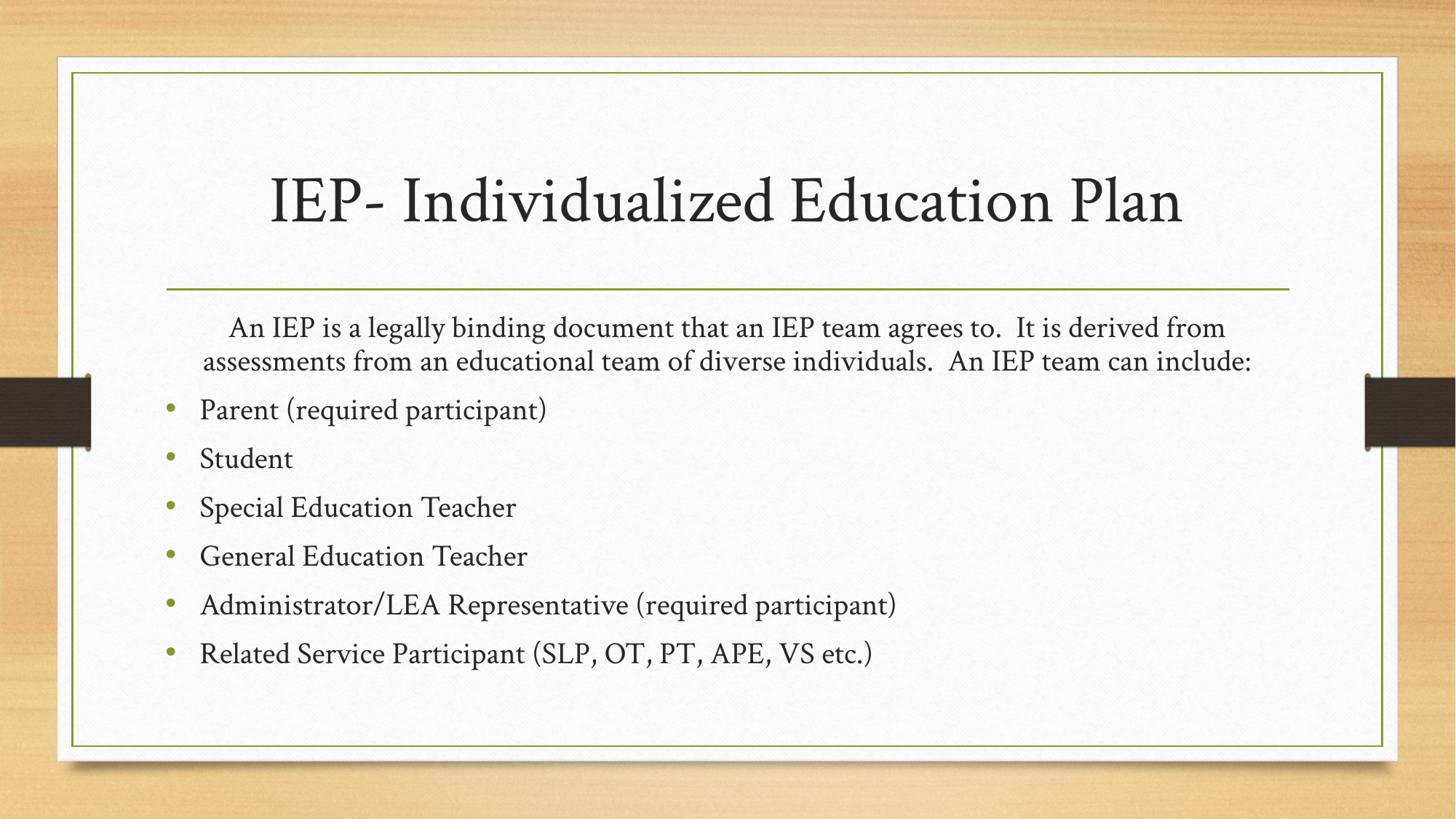

# IEP- Individualized Education Plan
An IEP is a legally binding document that an IEP team agrees to.  It is derived from assessments from an educational team of diverse individuals.  An IEP team can include:
Parent (required participant)
Student
Special Education Teacher
General Education Teacher
Administrator/LEA Representative (required participant)
Related Service Participant (SLP, OT, PT, APE, VS etc.)